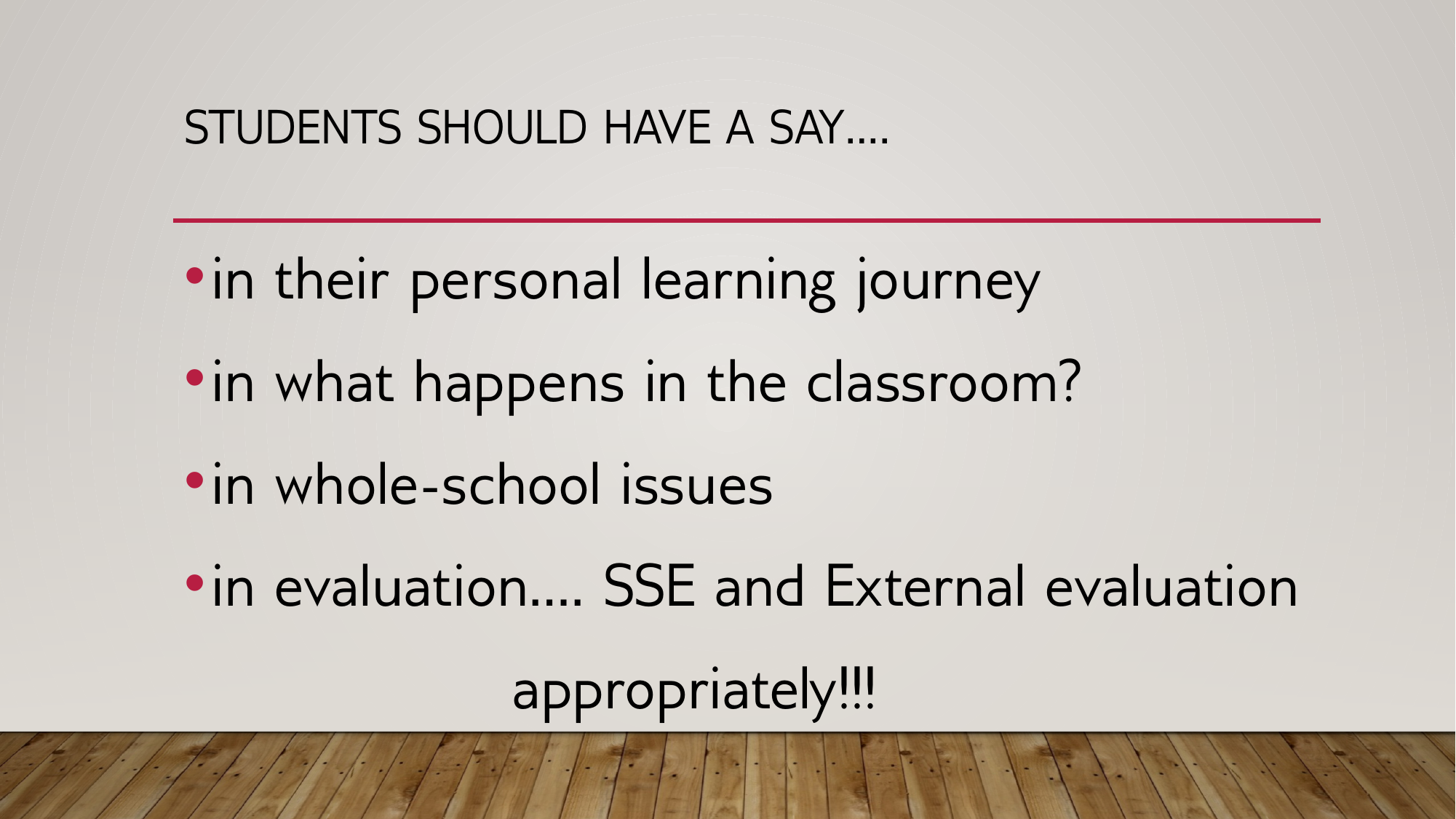

# Students should have a say….
in their personal learning journey
in what happens in the classroom?
in whole-school issues
in evaluation…. SSE and External evaluation
			appropriately!!!